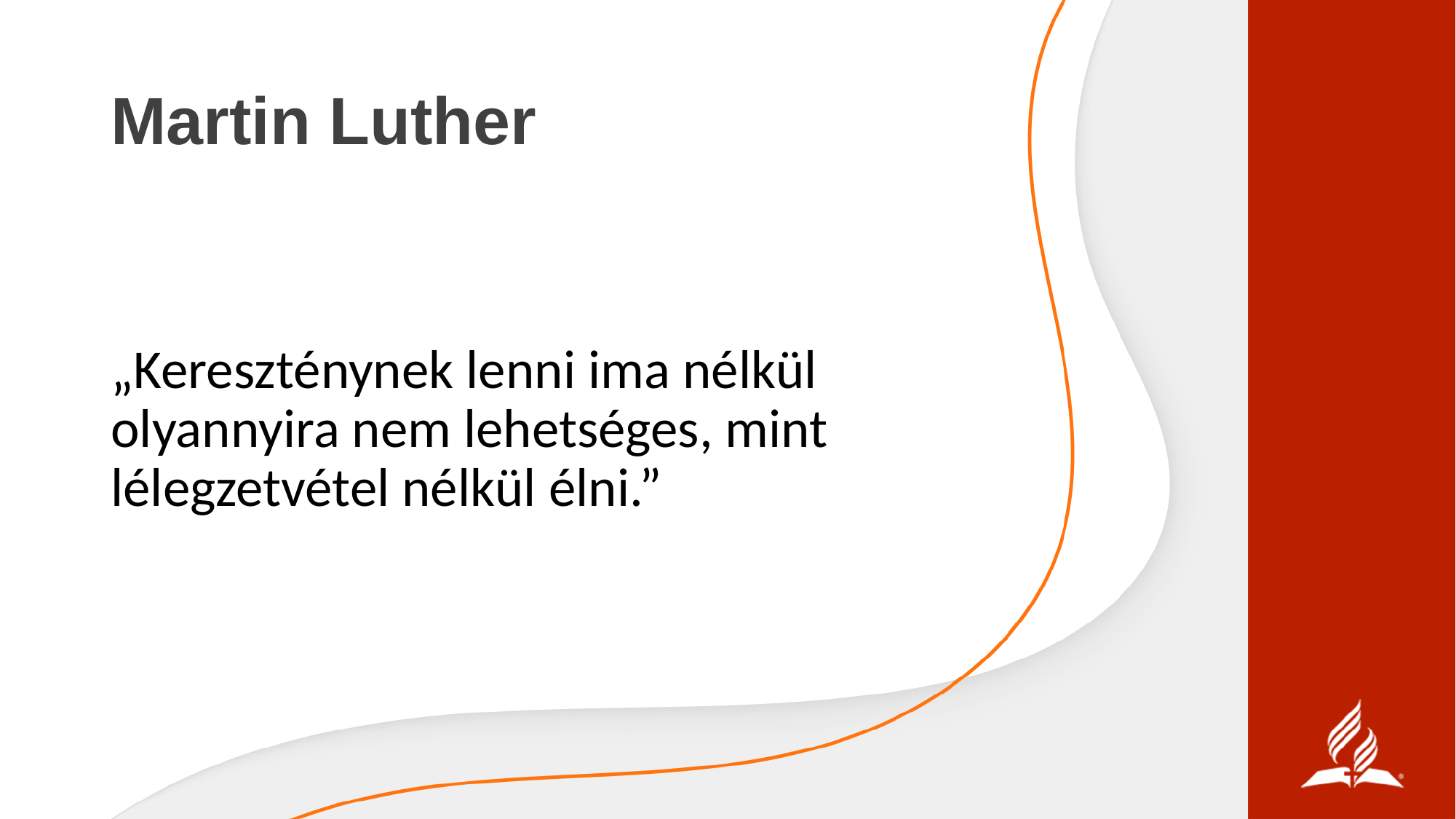

# Martin Luther
„Kereszténynek lenni ima nélkül olyannyira nem lehetséges, mint lélegzetvétel nélkül élni.”